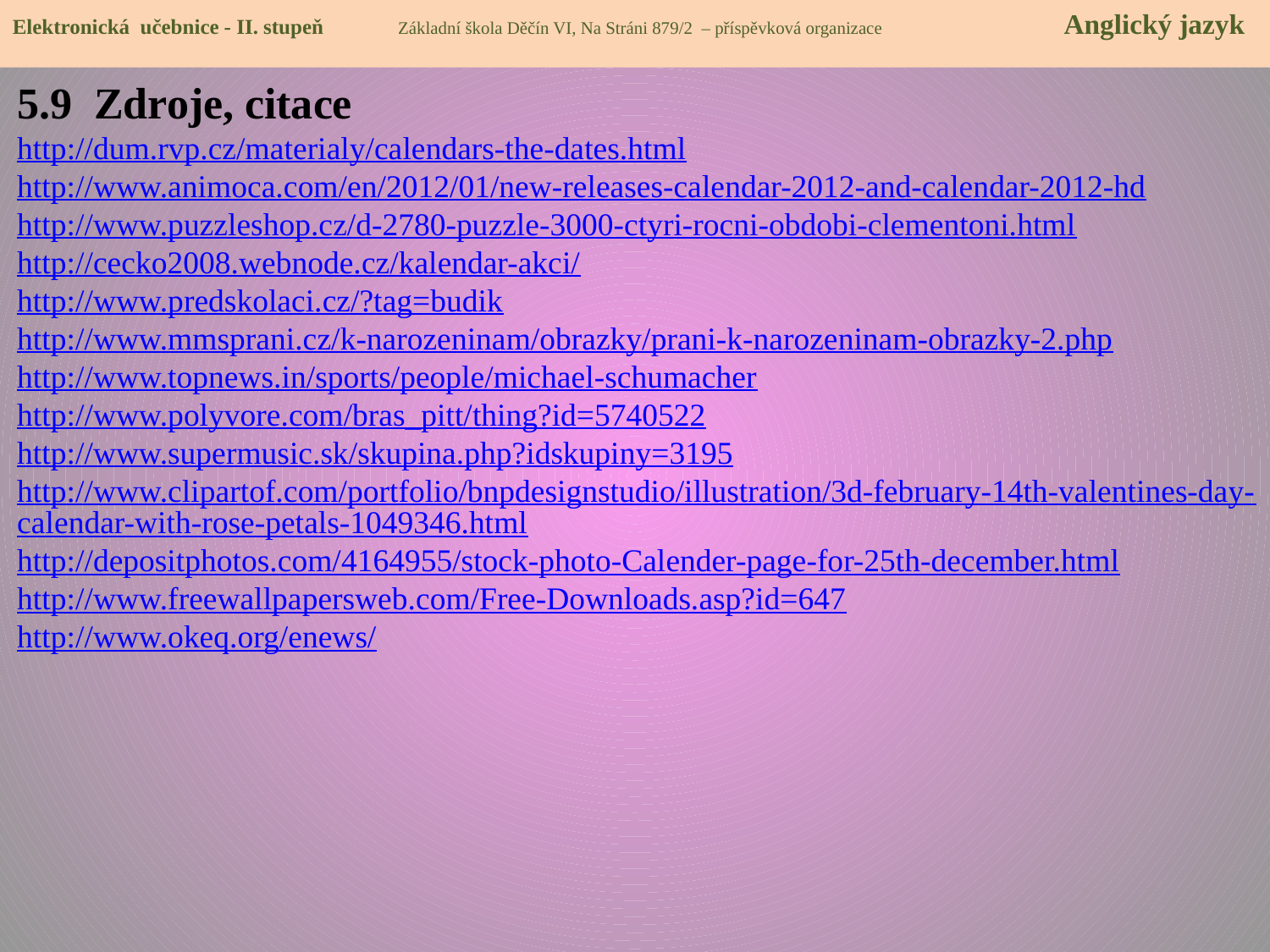

Elektronická  učebnice - II. stupeň              Základní škola Děčín VI, Na Stráni 879/2  – příspěvková organizace                                	        Anglický jazyk

5.9  Zdroje, citace
http://dum.rvp.cz/materialy/calendars-the-dates.html
http://www.animoca.com/en/2012/01/new-releases-calendar-2012-and-calendar-2012-hd
http://www.puzzleshop.cz/d-2780-puzzle-3000-ctyri-rocni-obdobi-clementoni.html
http://cecko2008.webnode.cz/kalendar-akci/
http://www.predskolaci.cz/?tag=budik
http://www.mmsprani.cz/k-narozeninam/obrazky/prani-k-narozeninam-obrazky-2.php
http://www.topnews.in/sports/people/michael-schumacher
http://www.polyvore.com/bras_pitt/thing?id=5740522
http://www.supermusic.sk/skupina.php?idskupiny=3195
http://www.clipartof.com/portfolio/bnpdesignstudio/illustration/3d-february-14th-valentines-day-calendar-with-rose-petals-1049346.html
http://depositphotos.com/4164955/stock-photo-Calender-page-for-25th-december.html
http://www.freewallpapersweb.com/Free-Downloads.asp?id=647
http://www.okeq.org/enews/